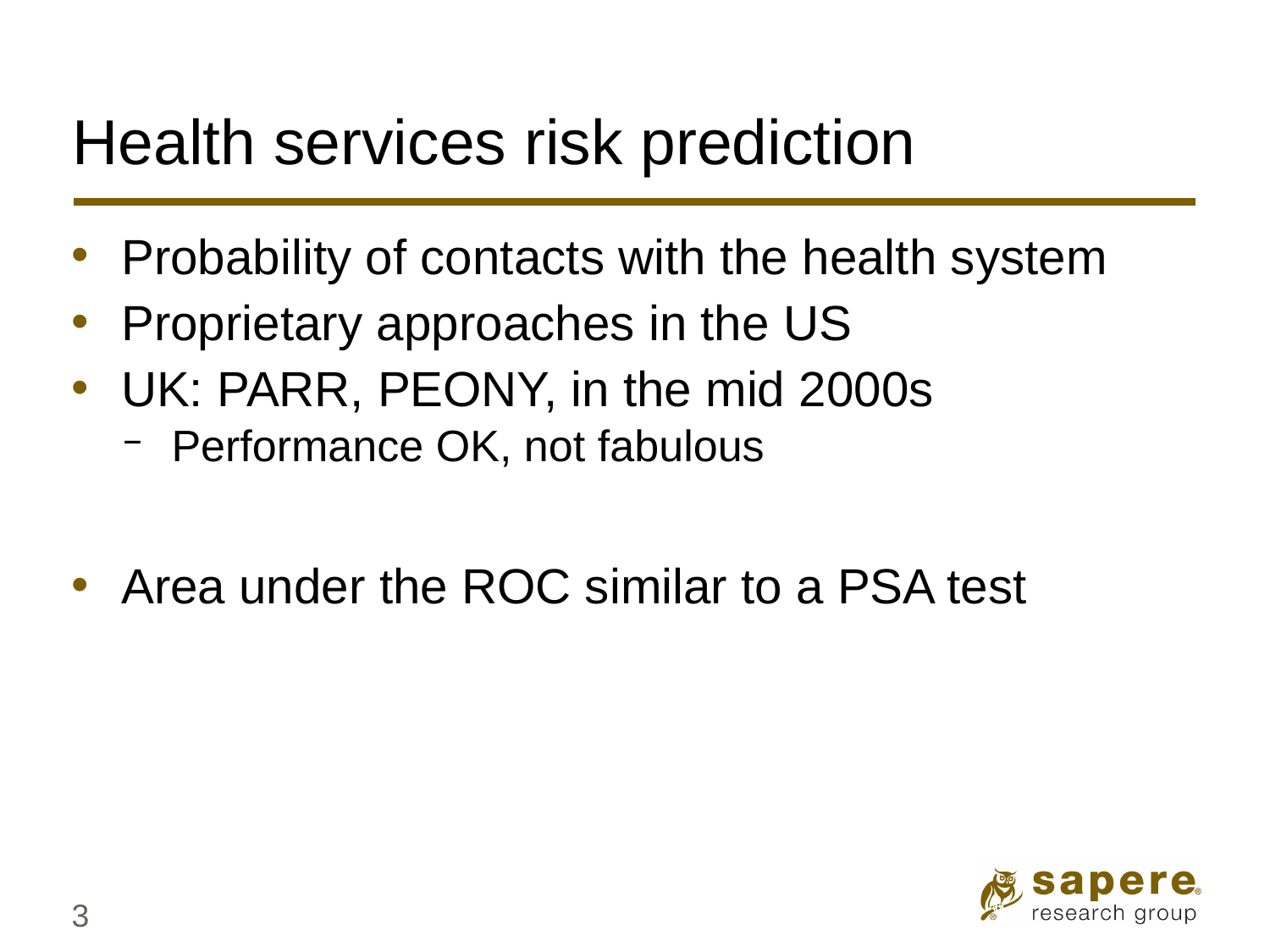

# Health services risk prediction
Probability of contacts with the health system
Proprietary approaches in the US
UK: PARR, PEONY, in the mid 2000s
Performance OK, not fabulous

Area under the ROC similar to a PSA test
3